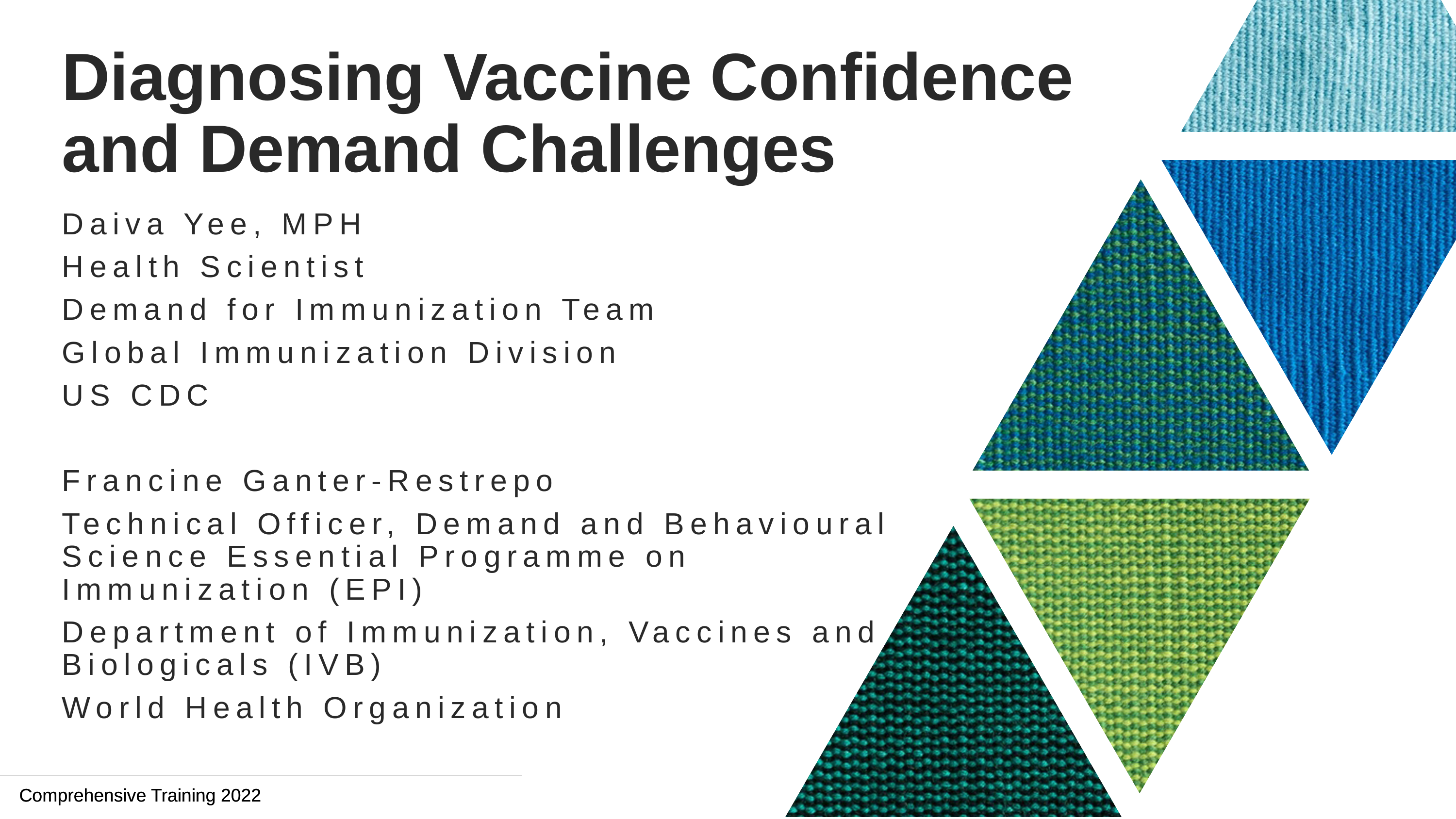

# Diagnosing Vaccine Confidence and Demand Challenges
Daiva Yee, MPH
Health Scientist
Demand for Immunization Team
Global Immunization Division
US CDC

Francine Ganter-Restrepo
Technical Officer, Demand and Behavioural Science Essential Programme on Immunization (EPI)
Department of Immunization, Vaccines and Biologicals (IVB)
World Health Organization